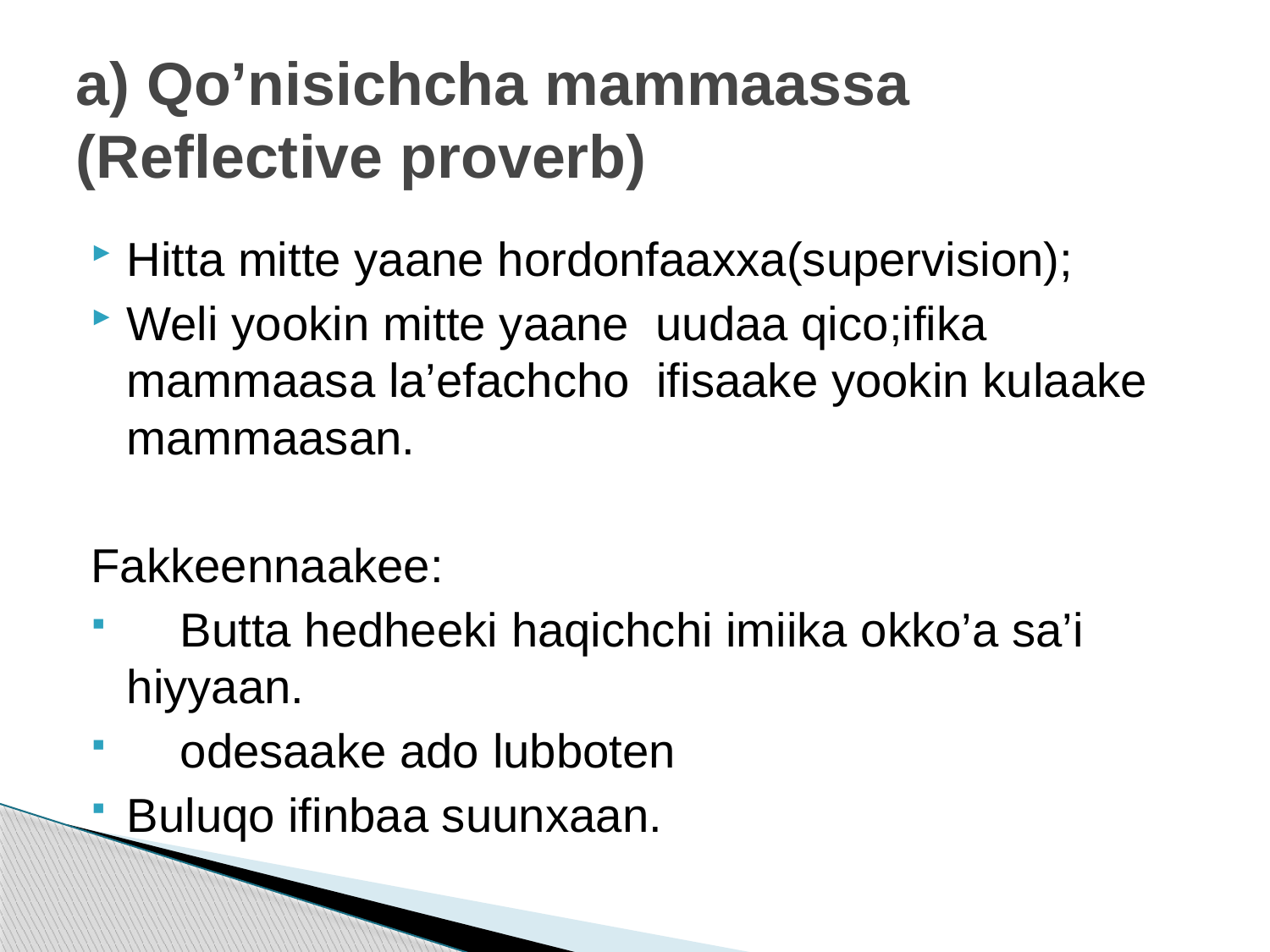

# a) Qo’nisichcha mammaassa (Reflective proverb)
Hitta mitte yaane hordonfaaxxa(supervision);
Weli yookin mitte yaane  uudaa qico;ifika mammaasa la’efachcho  ifisaake yookin kulaake mammaasan.

Fakkeennaakee:
    Butta hedheeki haqichchi imiika okko’a sa’i hiyyaan.
    odesaake ado lubboten
Buluqo ifinbaa suunxaan.